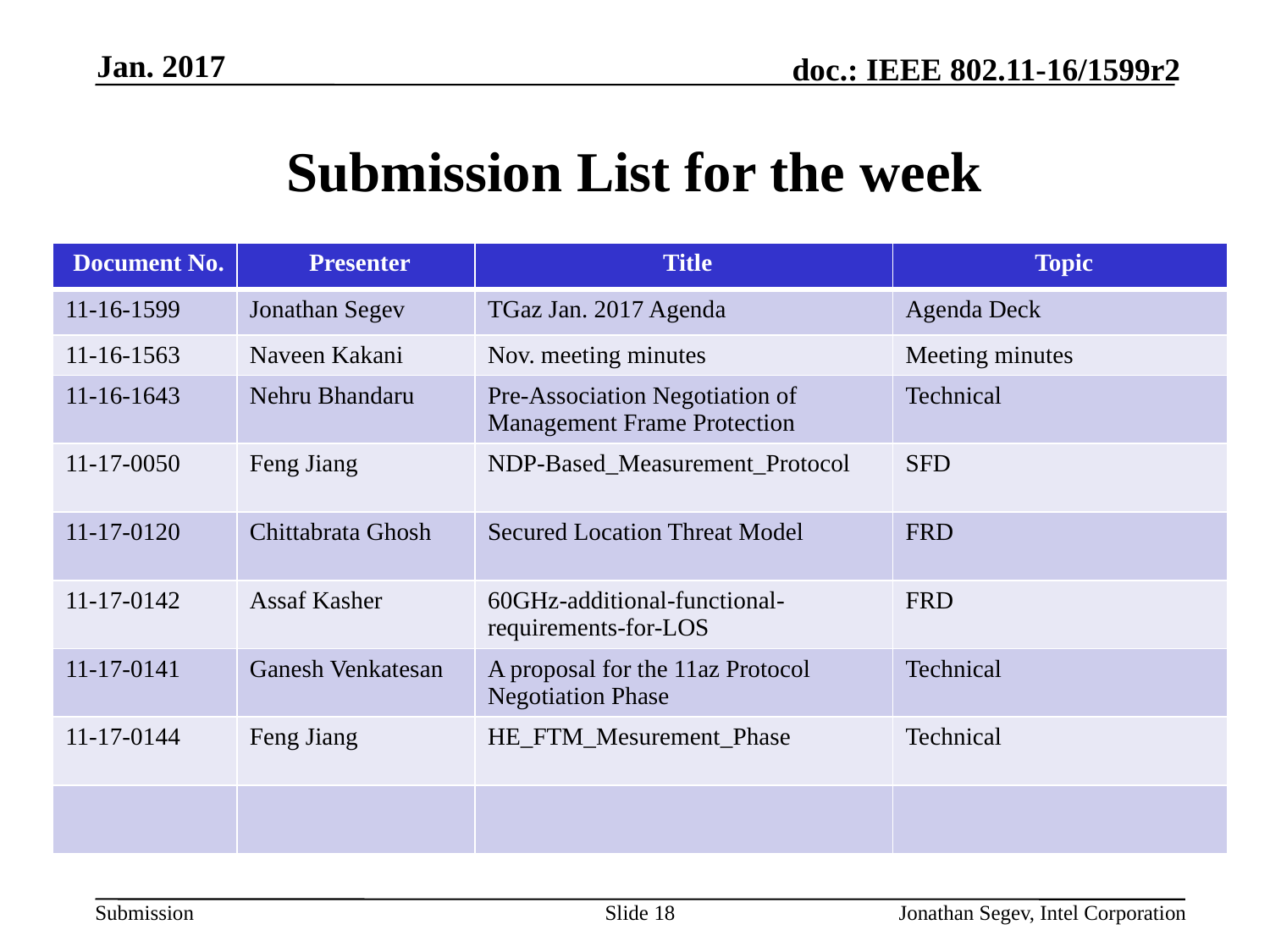

Jan. 2017
# Submission List for the week
| Document No. | Presenter | Title | Topic |
| --- | --- | --- | --- |
| 11-16-1599 | Jonathan Segev | TGaz Jan. 2017 Agenda | Agenda Deck |
| 11-16-1563 | Naveen Kakani | Nov. meeting minutes | Meeting minutes |
| 11-16-1643 | Nehru Bhandaru | Pre-Association Negotiation of Management Frame Protection | Technical |
| 11-17-0050 | Feng Jiang | NDP-Based\_Measurement\_Protocol | SFD |
| 11-17-0120 | Chittabrata Ghosh | Secured Location Threat Model | FRD |
| 11-17-0142 | Assaf Kasher | 60GHz-additional-functional-requirements-for-LOS | FRD |
| 11-17-0141 | Ganesh Venkatesan | A proposal for the 11az Protocol Negotiation Phase | Technical |
| 11-17-0144 | Feng Jiang | HE\_FTM\_Mesurement\_Phase | Technical |
|  |  |  |  |
Slide 18
Jonathan Segev, Intel Corporation